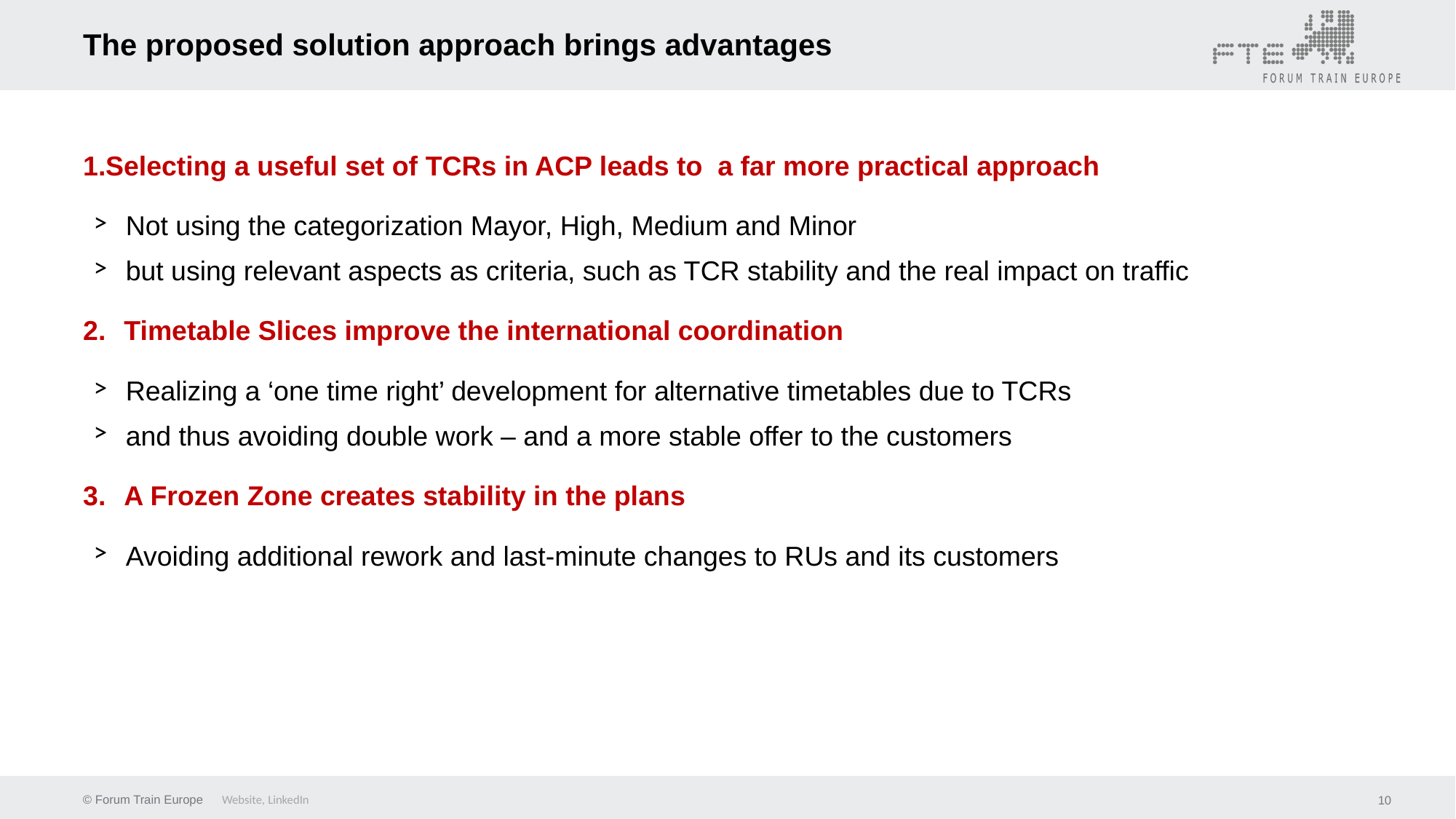

# The proposed solution approach brings advantages
Selecting a useful set of TCRs in ACP leads to  a far more practical approach
Not using the categorization Mayor, High, Medium and Minor
but using relevant aspects as criteria, such as TCR stability and the real impact on traffic
Timetable Slices improve the international coordination
Realizing a ‘one time right’ development for alternative timetables due to TCRs
and thus avoiding double work – and a more stable offer to the customers
A Frozen Zone creates stability in the plans
Avoiding additional rework and last-minute changes to RUs and its customers